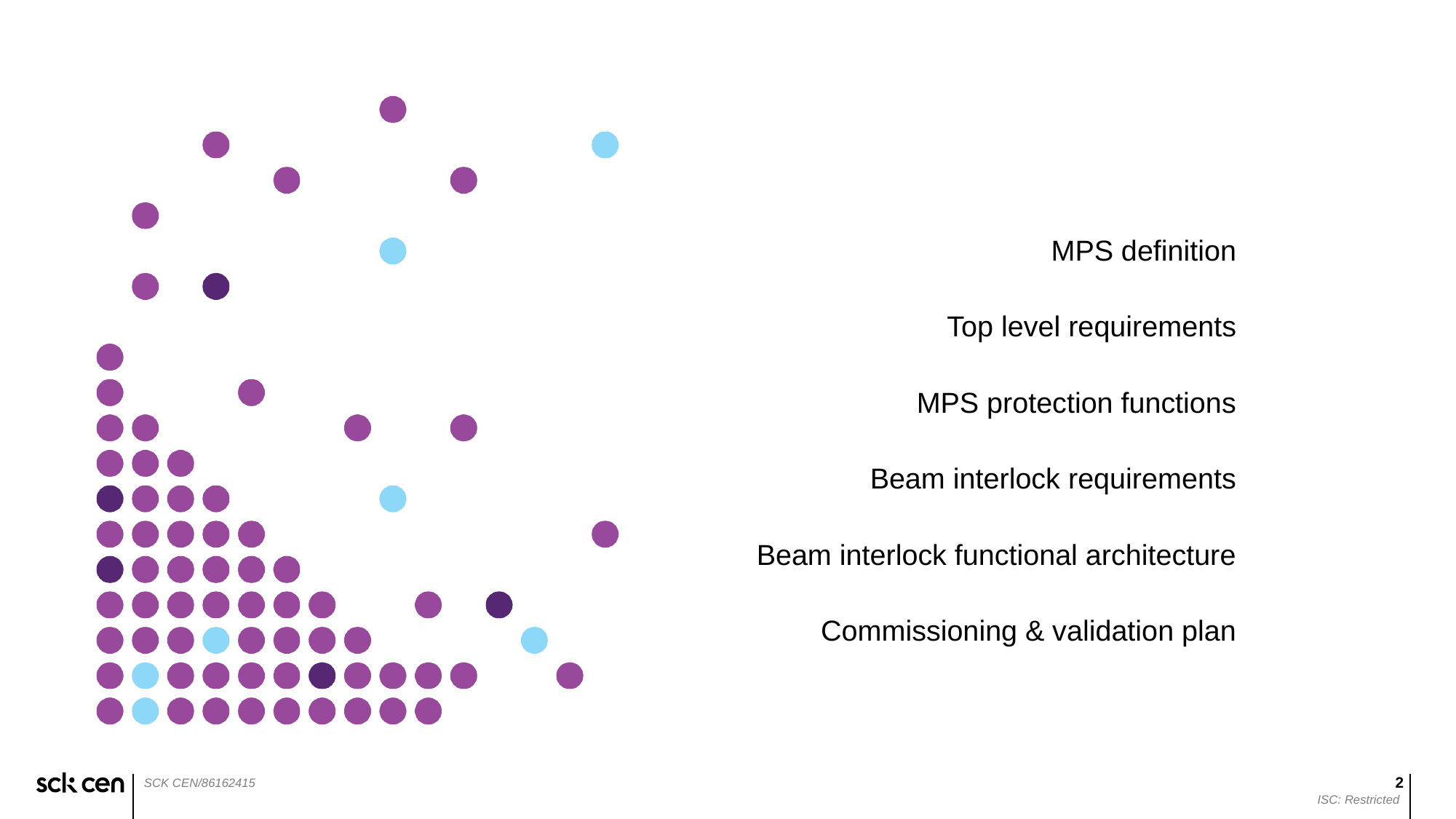

MPS definition
Top level requirements
MPS protection functions
Beam interlock requirements
Beam interlock functional architecture
Commissioning & validation plan
2